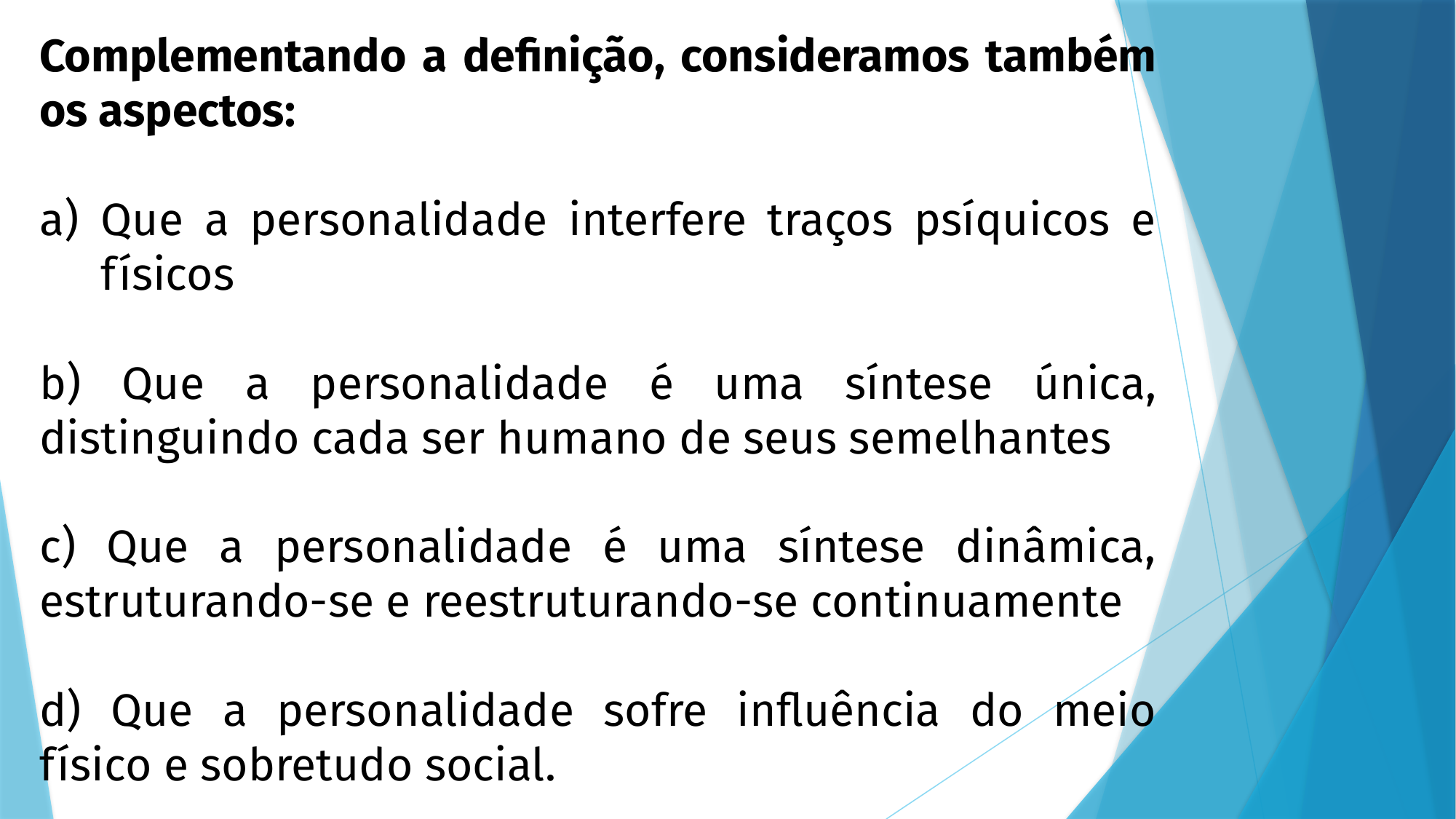

Complementando a definição, consideramos também os aspectos:

Que a personalidade interfere traços psíquicos e físicos

b) Que a personalidade é uma síntese única, distinguindo cada ser humano de seus semelhantes

c) Que a personalidade é uma síntese dinâmica, estruturando-se e reestruturando-se continuamente

d) Que a personalidade sofre influência do meio físico e sobretudo social.